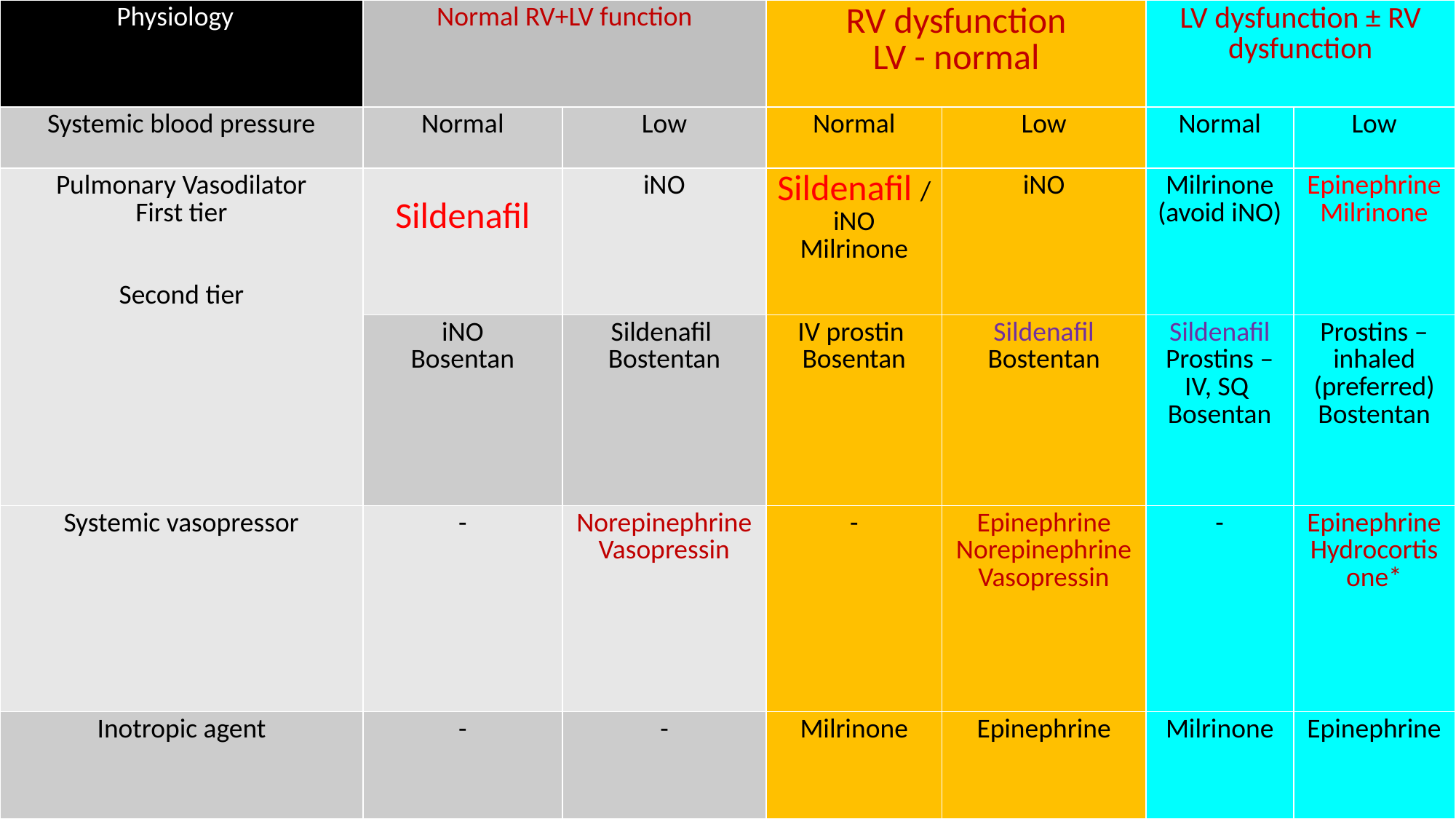

| Physiology | Normal RV+LV function |  | RV dysfunction LV - normal |  | LV dysfunction ± RV dysfunction |  |
| --- | --- | --- | --- | --- | --- | --- |
| Systemic blood pressure | Normal | Low | Normal | Low | Normal | Low |
| Pulmonary Vasodilator First tier Second tier | Sildenafil | iNO | Sildenafil /iNO Milrinone | iNO | Milrinone (avoid iNO) | Epinephrine Milrinone |
|  | iNO Bosentan | Sildenafil Bostentan | IV prostin Bosentan | Sildenafil Bostentan | Sildenafil Prostins – IV, SQ Bosentan | Prostins – inhaled (preferred) Bostentan |
| Systemic vasopressor | - | Norepinephrine Vasopressin | - | Epinephrine Norepinephrine Vasopressin | - | Epinephrine Hydrocortisone\* |
| Inotropic agent | - | - | Milrinone | Epinephrine | Milrinone | Epinephrine |
#